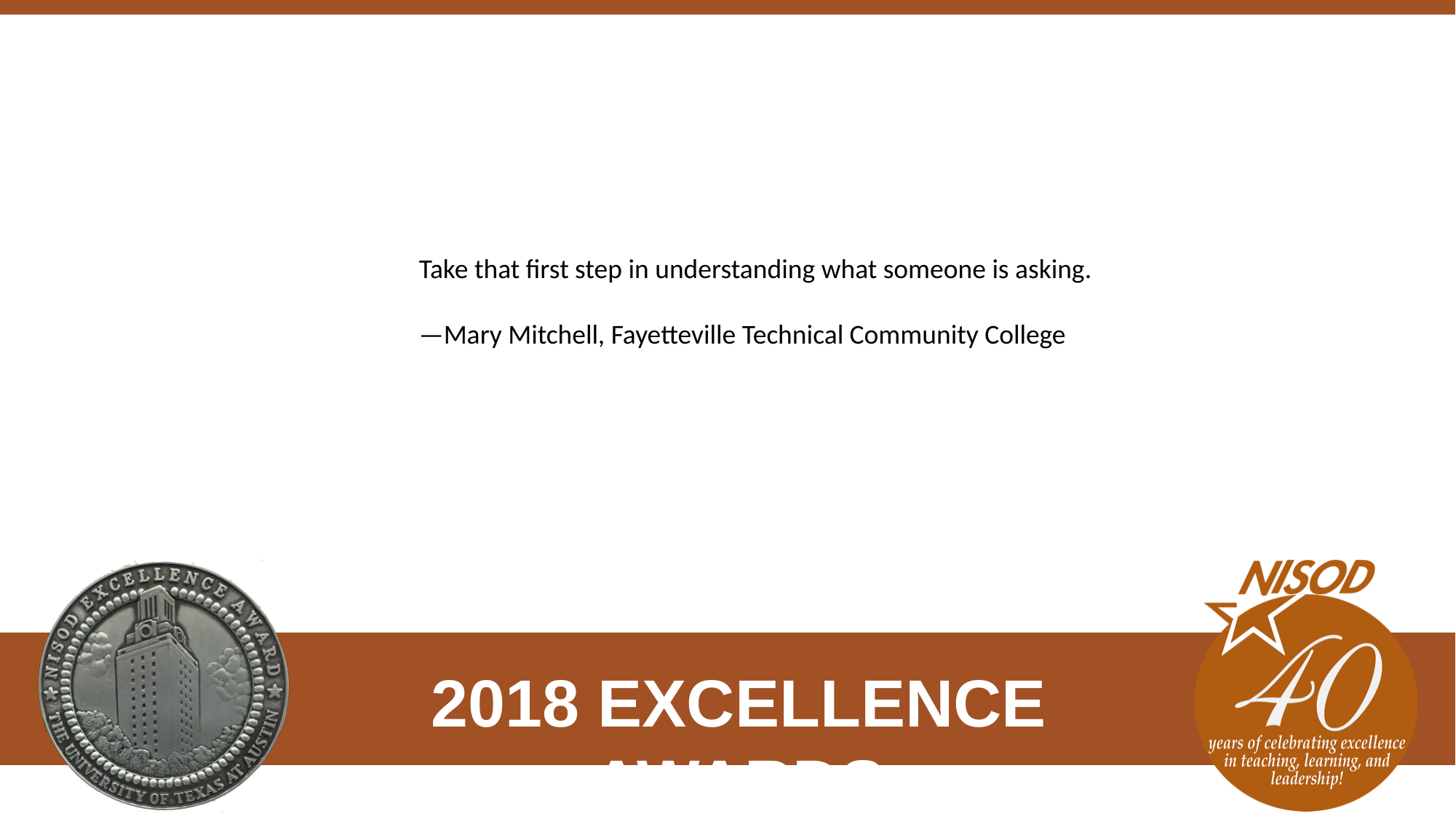

Take that first step in understanding what someone is asking.

—Mary Mitchell, Fayetteville Technical Community College